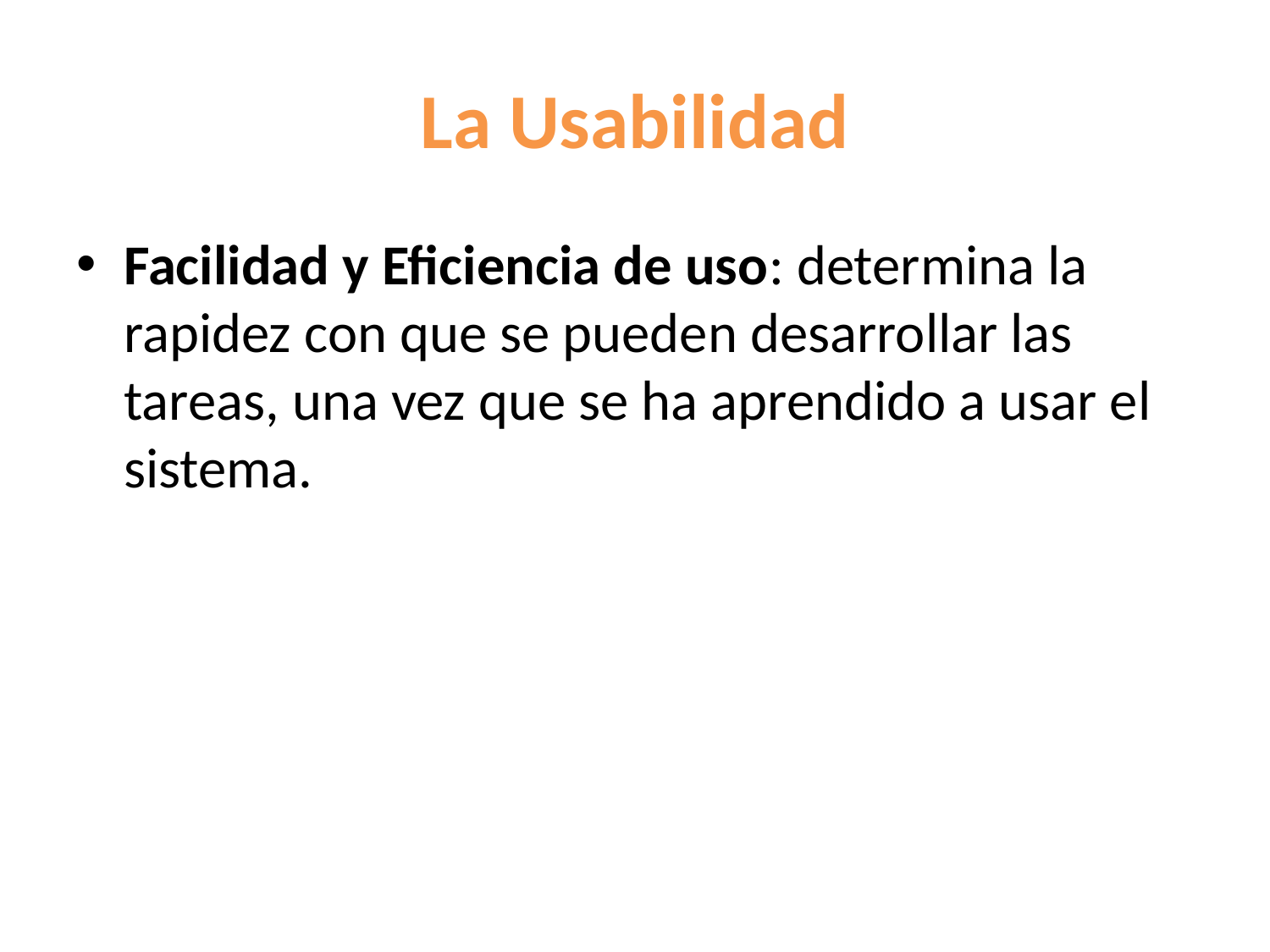

# La Usabilidad
Facilidad y Eficiencia de uso: determina la rapidez con que se pueden desarrollar las tareas, una vez que se ha aprendido a usar el sistema.